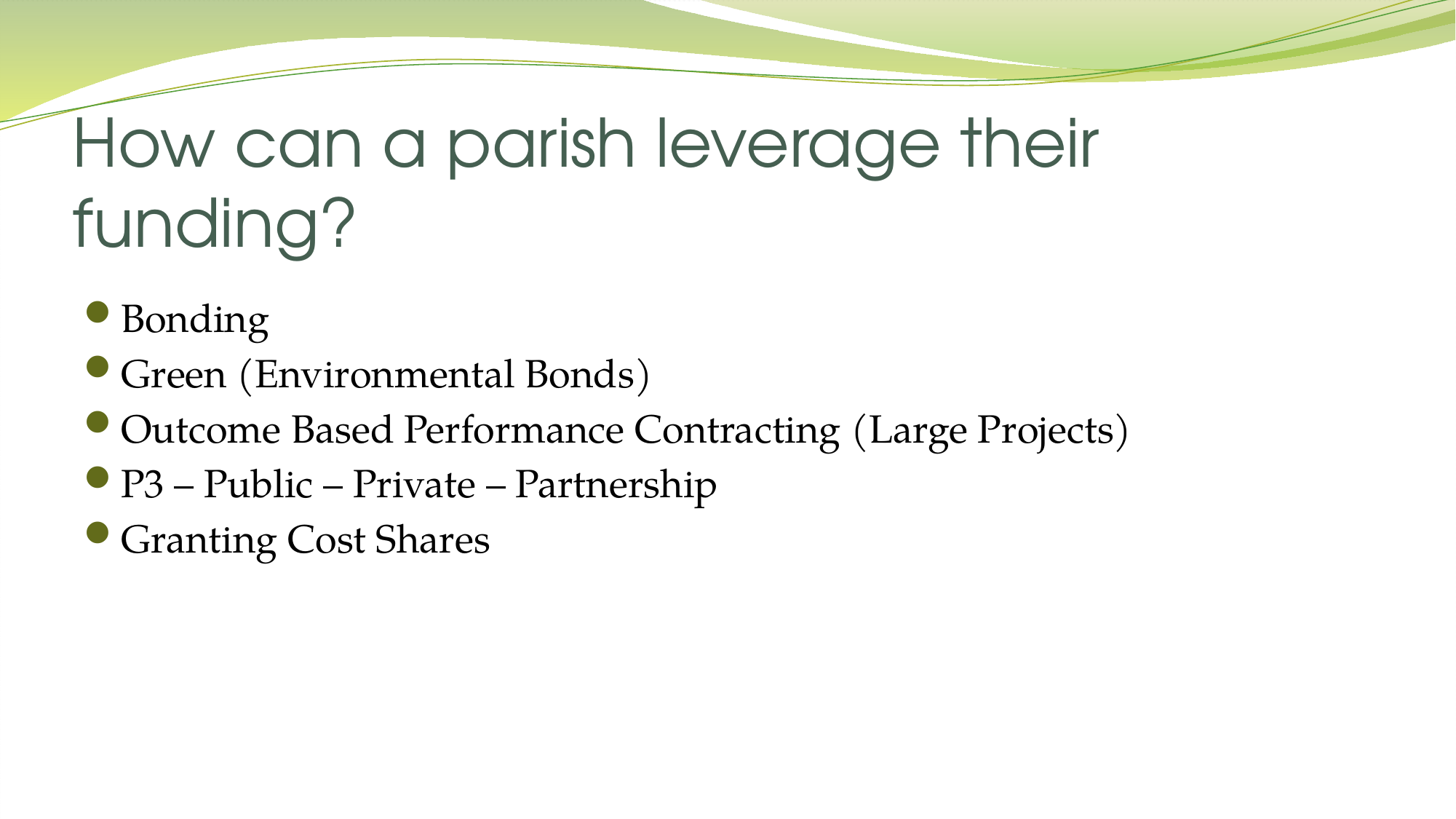

# How can a parish leverage their funding?
Bonding
Green (Environmental Bonds)
Outcome Based Performance Contracting (Large Projects)
P3 – Public – Private – Partnership
Granting Cost Shares